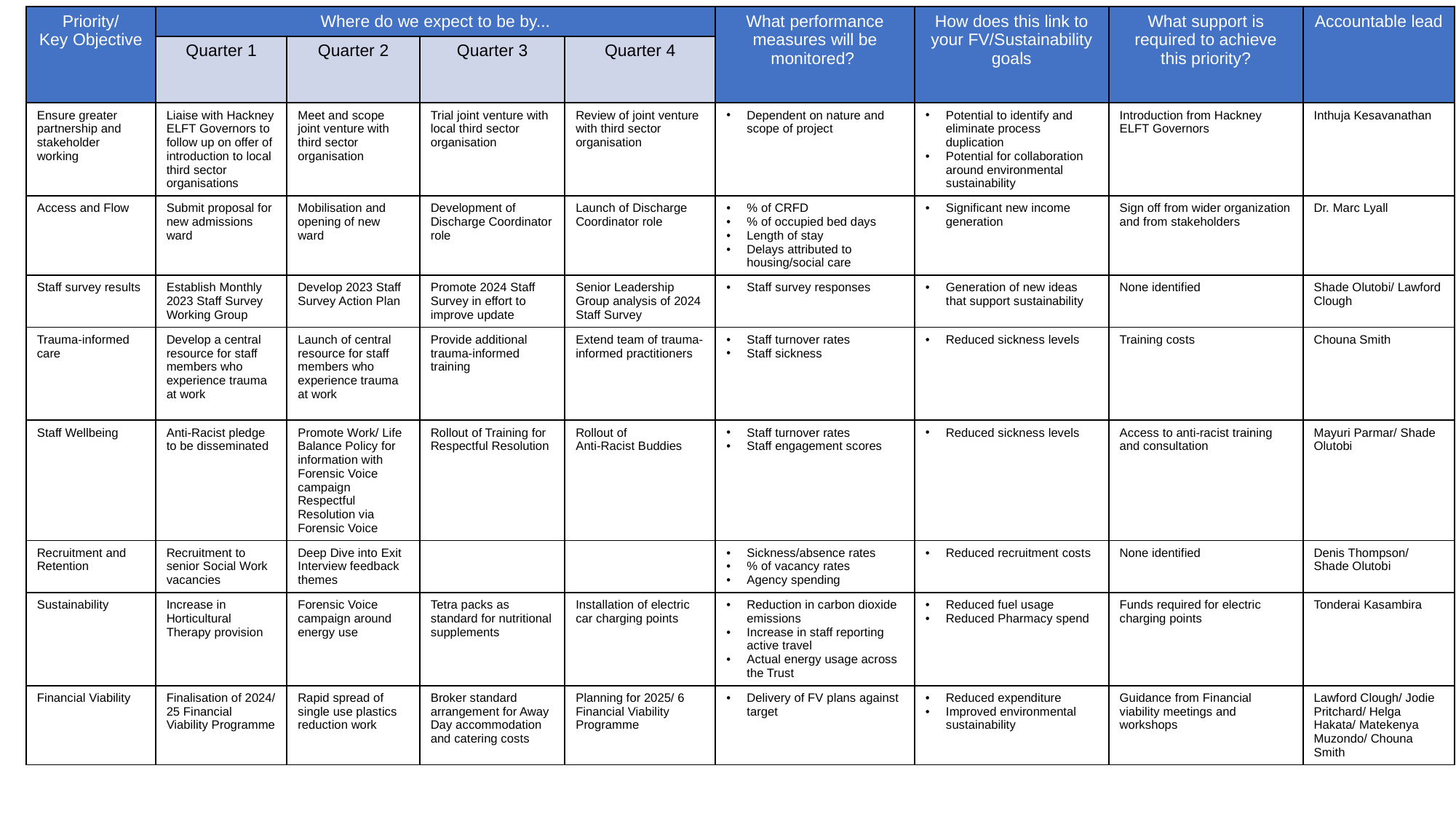

| Priority/ Key Objective | Where do we expect to be by... |  |  |  | What performance measures will be monitored? | How does this link to your FV/Sustainability goals | What support is required to achieve this priority? | Accountable lead |
| --- | --- | --- | --- | --- | --- | --- | --- | --- |
|  | Quarter 1 | Quarter 2 | Quarter 3 | Quarter 4 |  |  |  |  |
| Ensure greater partnership and stakeholder working | Liaise with Hackney ELFT Governors to follow up on offer of introduction to local third sector organisations | Meet and scope joint venture with third sector organisation | Trial joint venture with local third sector organisation | Review of joint venture with third sector organisation | Dependent on nature and scope of project | Potential to identify and eliminate process duplication Potential for collaboration around environmental sustainability | Introduction from Hackney ELFT Governors | Inthuja Kesavanathan |
| Access and Flow | Submit proposal for new admissions ward | Mobilisation and opening of new ward | Development of Discharge Coordinator role | Launch of Discharge Coordinator role | % of CRFD % of occupied bed days Length of stay Delays attributed to housing/social care | Significant new income generation | Sign off from wider organization and from stakeholders | Dr. Marc Lyall |
| Staff survey results | Establish Monthly 2023 Staff Survey Working Group | Develop 2023 Staff Survey Action Plan | Promote 2024 Staff Survey in effort to improve update | Senior Leadership Group analysis of 2024 Staff Survey | Staff survey responses | Generation of new ideas that support sustainability | None identified | Shade Olutobi/ Lawford Clough |
| Trauma-informed care | Develop a central resource for staff members who experience trauma at work | Launch of central resource for staff members who experience trauma at work | Provide additional trauma-informed training | Extend team of trauma-informed practitioners | Staff turnover rates Staff sickness | Reduced sickness levels | Training costs | Chouna Smith |
| Staff Wellbeing | Anti-Racist pledge to be disseminated | Promote Work/ Life Balance Policy for information with Forensic Voice campaign Respectful Resolution via Forensic Voice | Rollout of Training for Respectful Resolution | Rollout of Anti-Racist Buddies | Staff turnover rates Staff engagement scores | Reduced sickness levels | Access to anti-racist training and consultation | Mayuri Parmar/ Shade Olutobi |
| Recruitment and Retention | Recruitment to senior Social Work vacancies | Deep Dive into Exit Interview feedback themes |  |  | Sickness/absence rates % of vacancy rates Agency spending | Reduced recruitment costs | None identified | Denis Thompson/ Shade Olutobi |
| Sustainability | Increase in Horticultural Therapy provision | Forensic Voice campaign around energy use | Tetra packs as standard for nutritional supplements | Installation of electric car charging points | Reduction in carbon dioxide emissions Increase in staff reporting active travel Actual energy usage across the Trust | Reduced fuel usage Reduced Pharmacy spend | Funds required for electric charging points | Tonderai Kasambira |
| Financial Viability | Finalisation of 2024/ 25 Financial Viability Programme | Rapid spread of single use plastics reduction work | Broker standard arrangement for Away Day accommodation and catering costs | Planning for 2025/ 6 Financial Viability Programme | Delivery of FV plans against target | Reduced expenditure Improved environmental sustainability | Guidance from Financial viability meetings and workshops | Lawford Clough/ Jodie Pritchard/ Helga Hakata/ Matekenya Muzondo/ Chouna Smith |